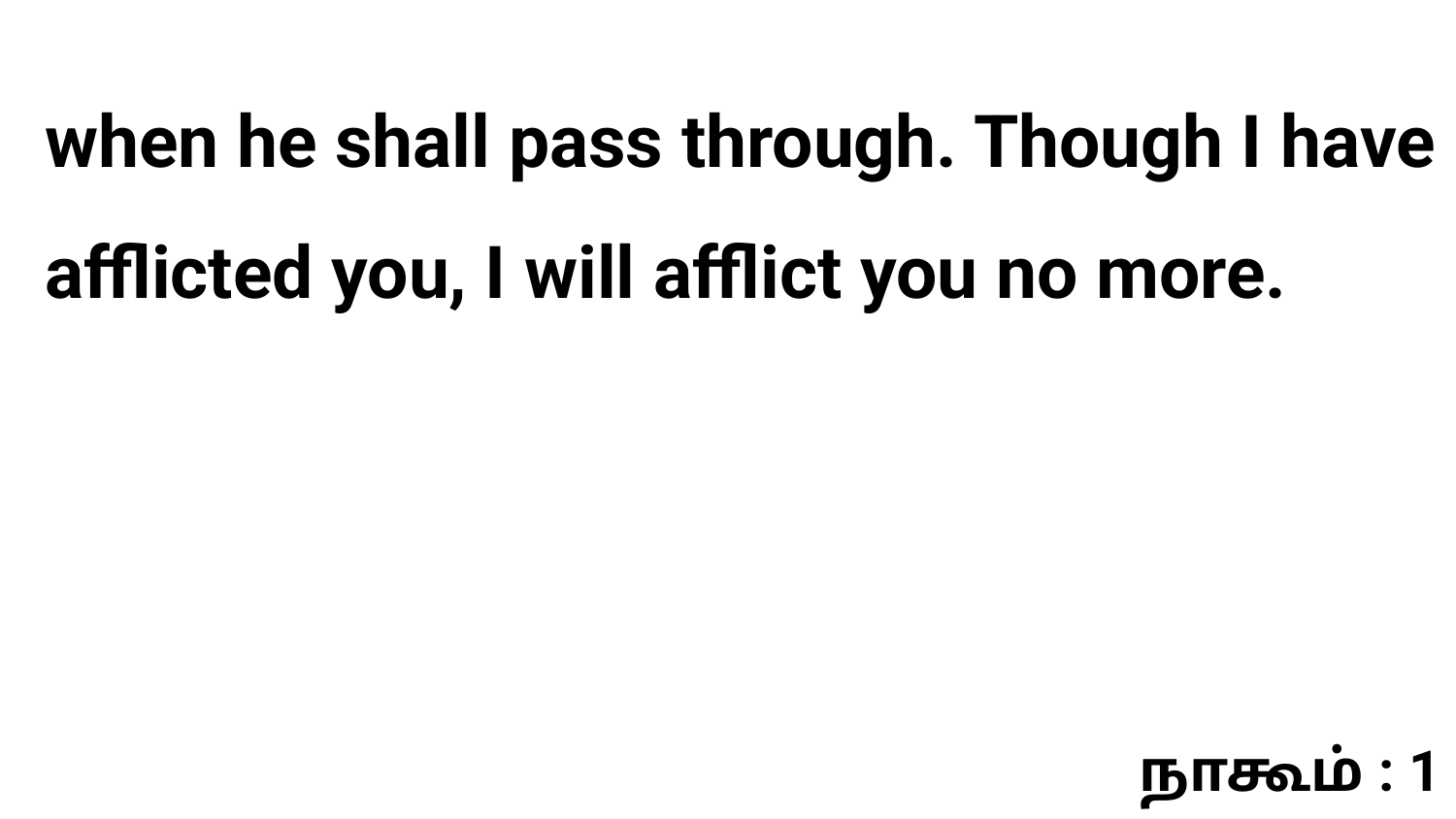

when he shall pass through. Though I have afflicted you, I will afflict you no more.
நாகூம் : 1